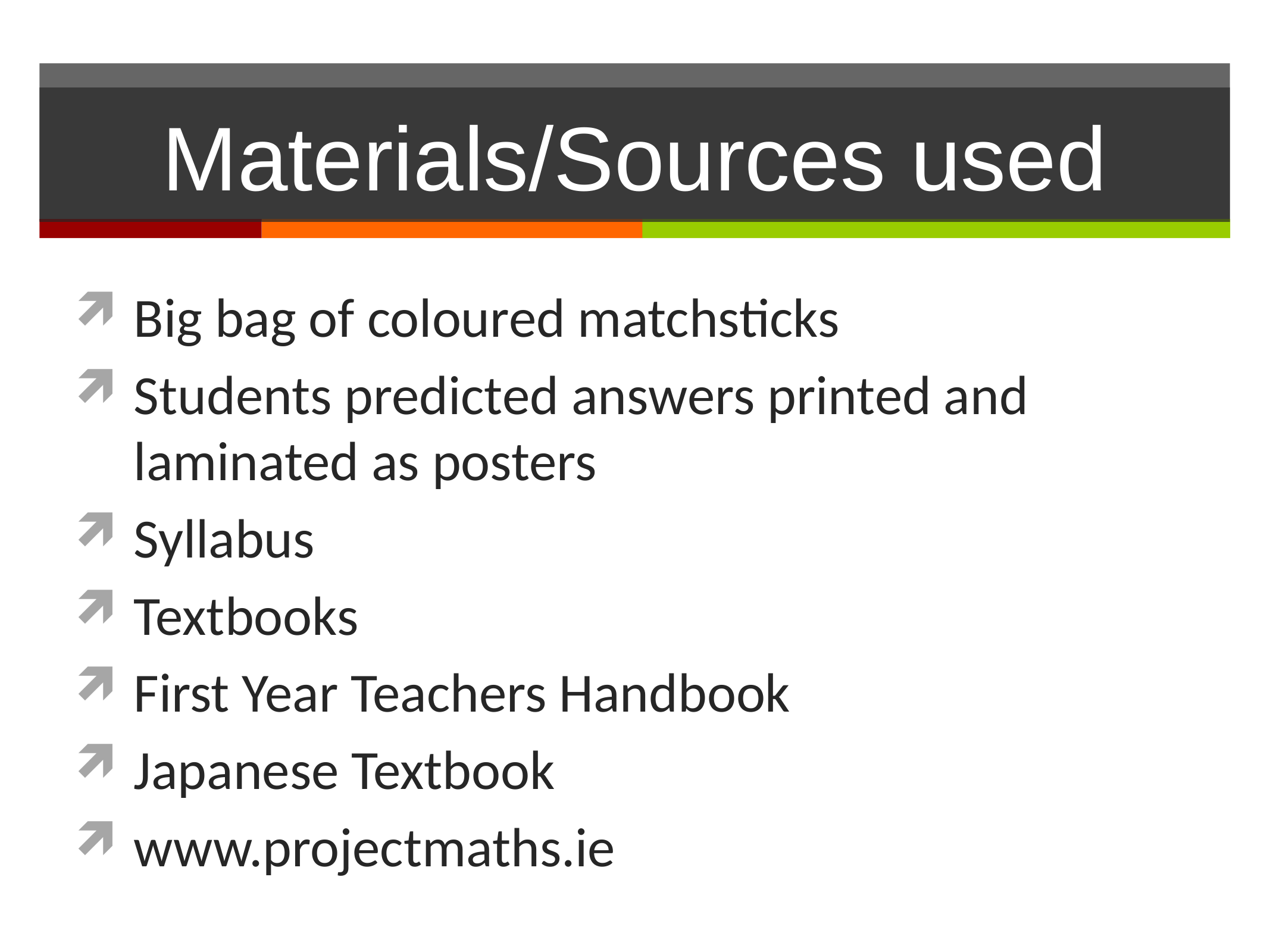

# Materials/Sources used
Big bag of coloured matchsticks
Students predicted answers printed and laminated as posters
Syllabus
Textbooks
First Year Teachers Handbook
Japanese Textbook
www.projectmaths.ie